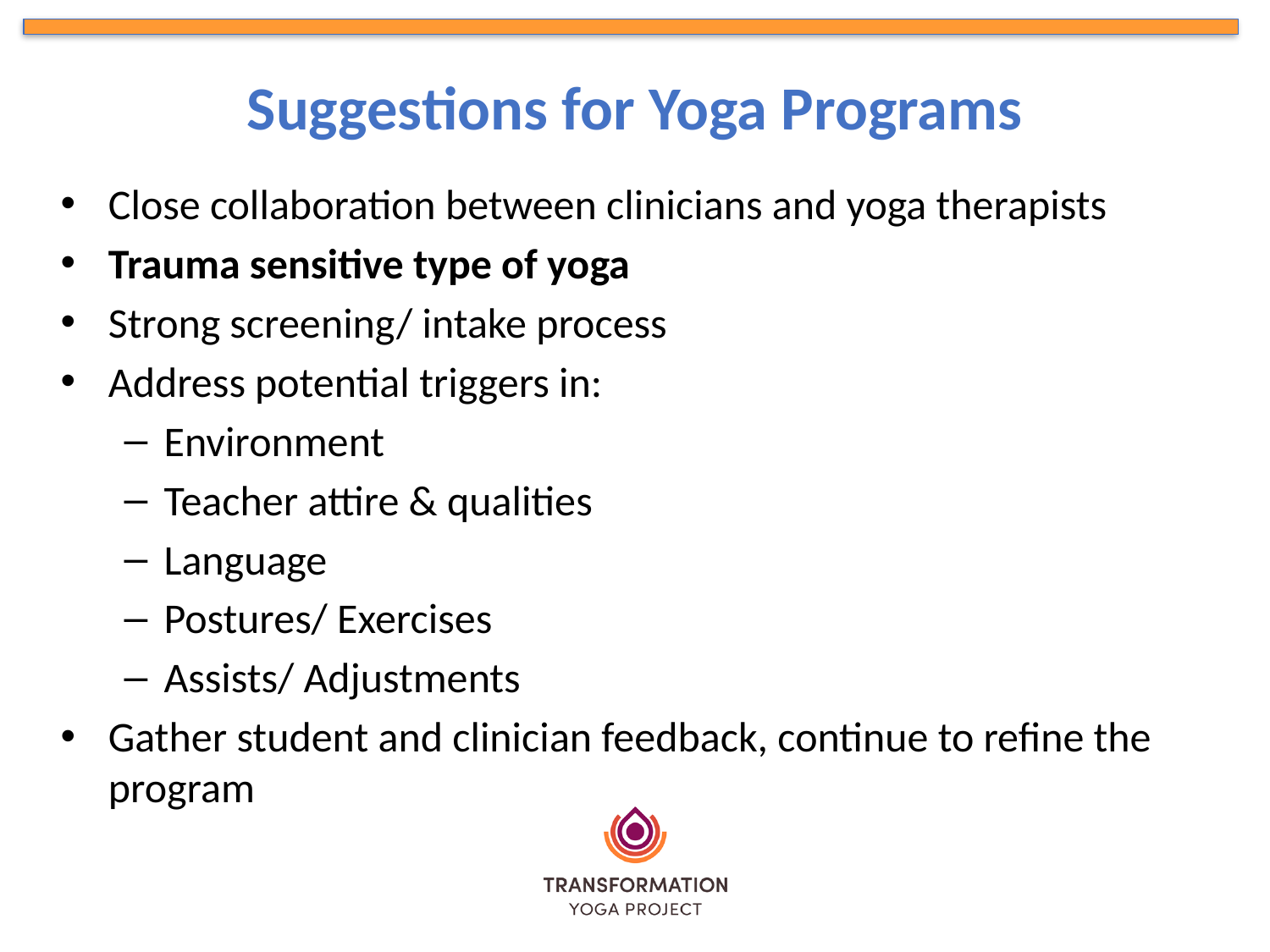

# Suggestions for Yoga Programs
Close collaboration between clinicians and yoga therapists
Trauma sensitive type of yoga
Strong screening/ intake process
Address potential triggers in:
Environment
Teacher attire & qualities
Language
Postures/ Exercises
Assists/ Adjustments
Gather student and clinician feedback, continue to refine the program